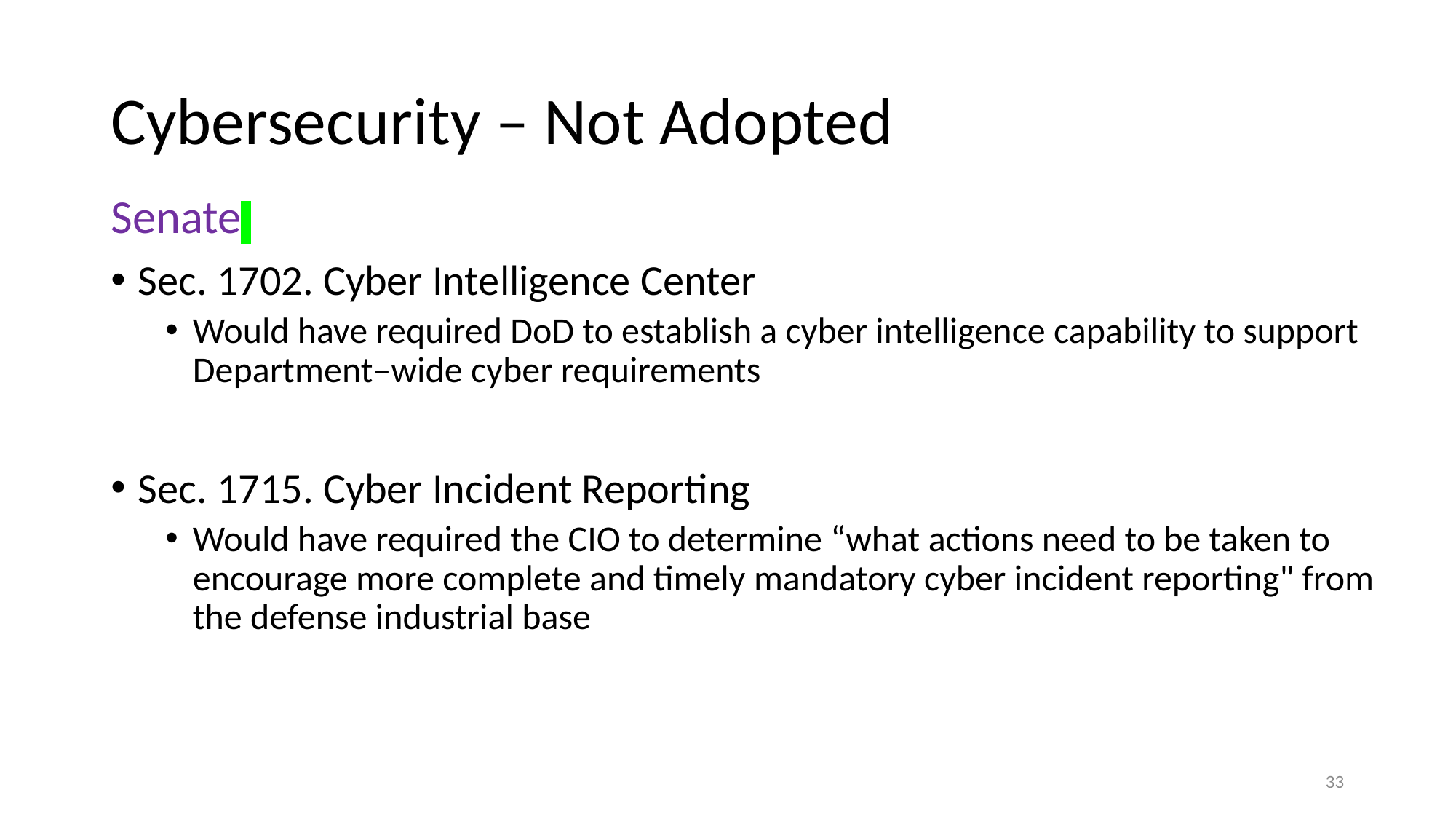

# Cybersecurity – Not Adopted
Senate
Sec. 1702. Cyber Intelligence Center
Would have required DoD to establish a cyber intelligence capability to support Department–wide cyber requirements

Sec. 1715. Cyber Incident Reporting
Would have required the CIO to determine “what actions need to be taken to encourage more complete and timely mandatory cyber incident reporting" from the defense industrial base
33